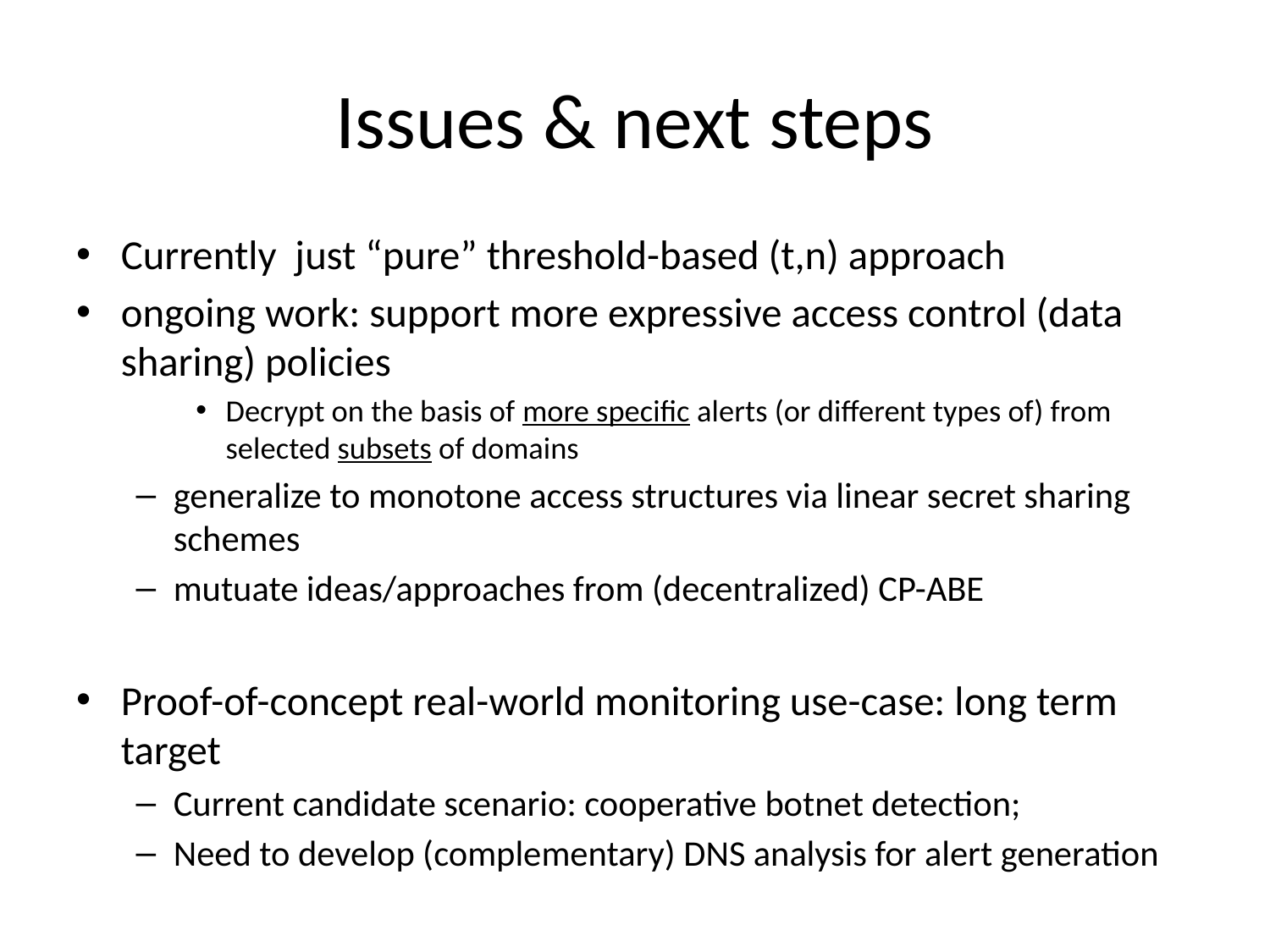

# Issues & next steps
Currently  just “pure” threshold-based (t,n) approach
ongoing work: support more expressive access control (data sharing) policies
Decrypt on the basis of more specific alerts (or different types of) from selected subsets of domains
generalize to monotone access structures via linear secret sharing schemes
mutuate ideas/approaches from (decentralized) CP-ABE

Proof-of-concept real-world monitoring use-case: long term target
Current candidate scenario: cooperative botnet detection;
Need to develop (complementary) DNS analysis for alert generation